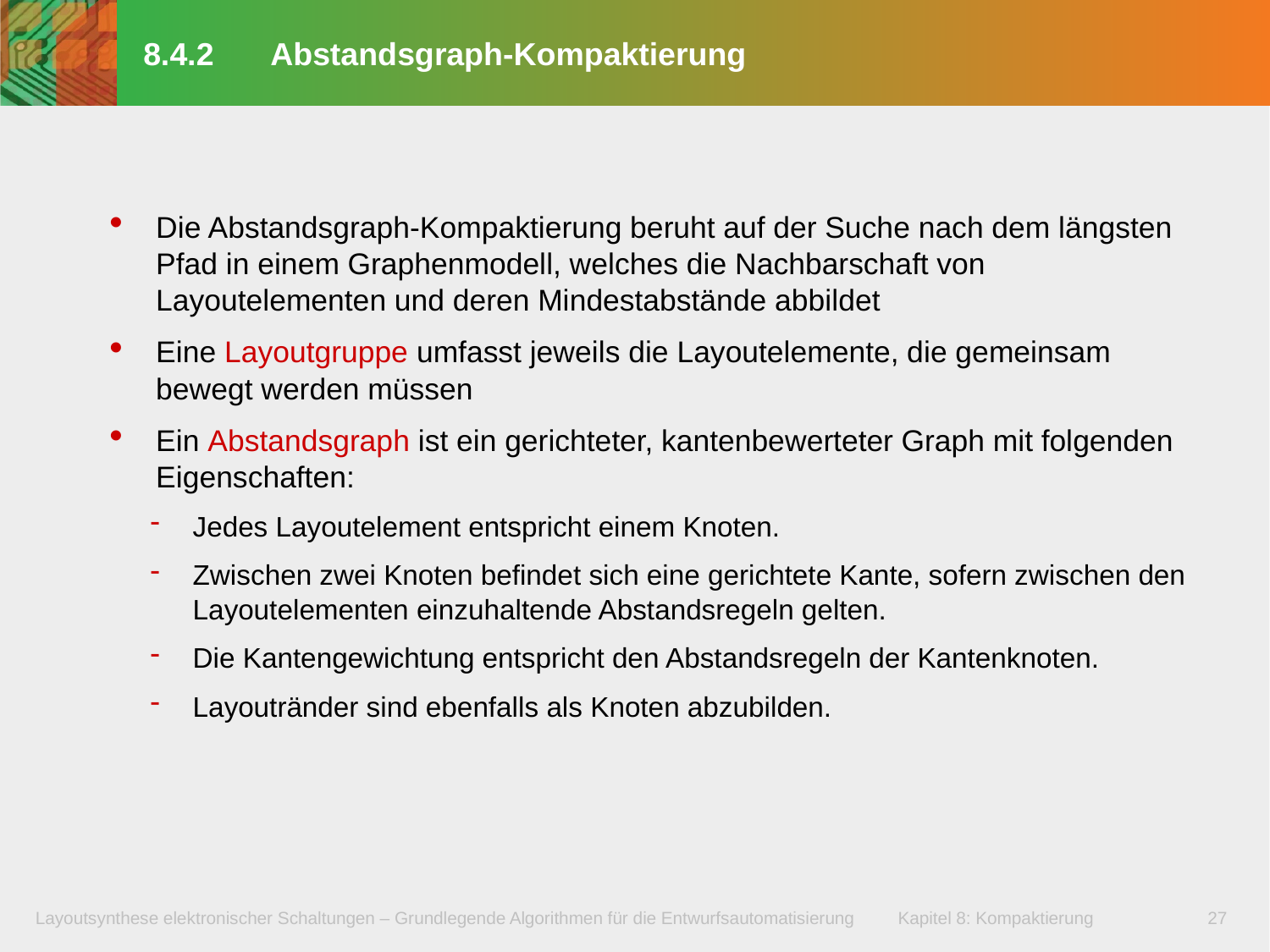

# 8.4.2	Abstandsgraph-Kompaktierung
Die Abstandsgraph-Kompaktierung beruht auf der Suche nach dem längsten Pfad in einem Graphenmodell, welches die Nachbarschaft von Layoutelementen und deren Mindestabstände abbildet
Eine Layoutgruppe umfasst jeweils die Layoutelemente, die gemeinsam bewegt werden müssen
Ein Abstandsgraph ist ein gerichteter, kantenbewerteter Graph mit folgenden Eigenschaften:
Jedes Layoutelement entspricht einem Knoten.
Zwischen zwei Knoten befindet sich eine gerichtete Kante, sofern zwischen den Layoutelementen einzuhaltende Abstandsregeln gelten.
Die Kantengewichtung entspricht den Abstandsregeln der Kantenknoten.
Layoutränder sind ebenfalls als Knoten abzubilden.